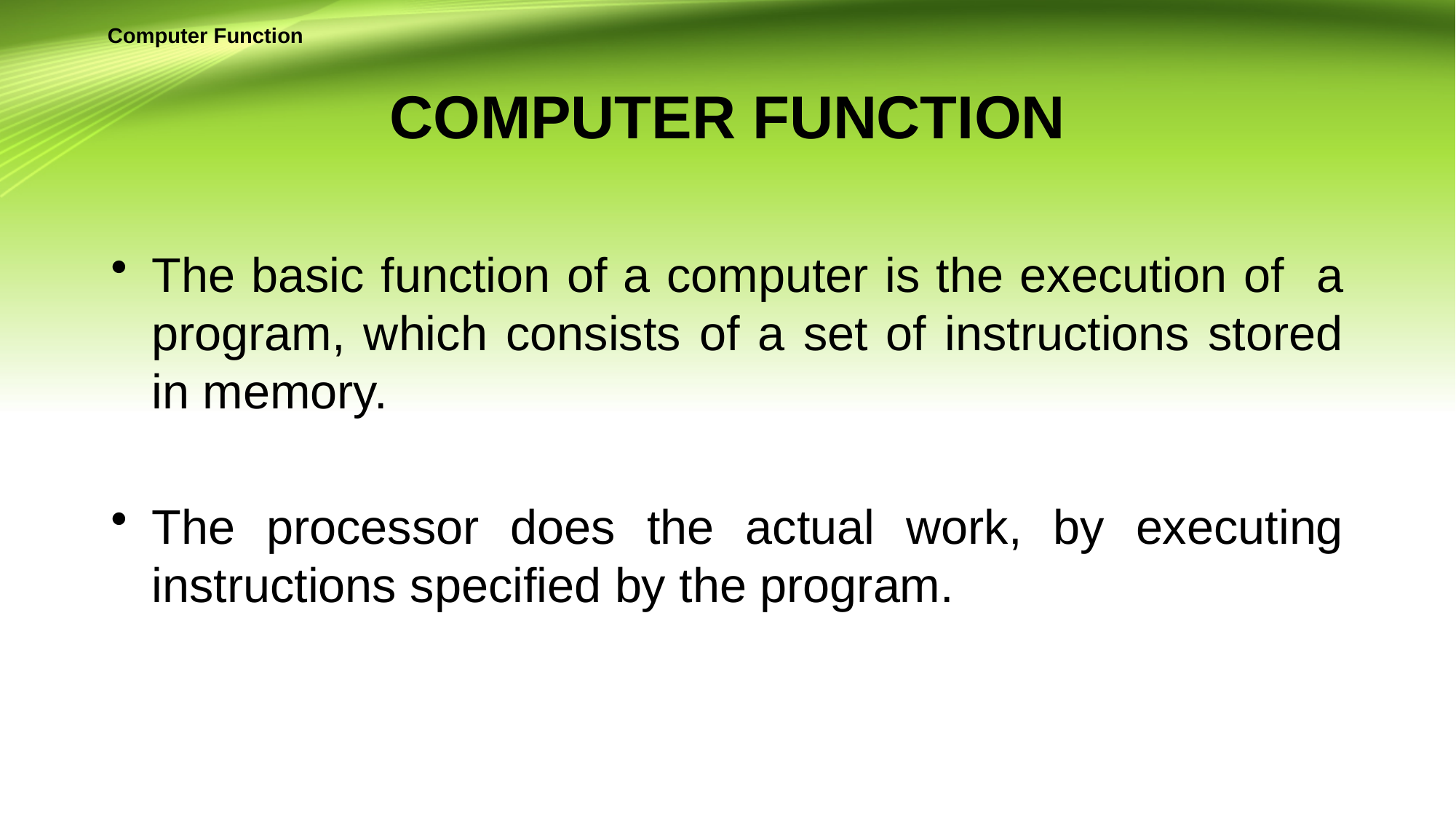

Computer Function
# COMPUTER FUNCTION
The basic function of a computer is the execution of  a program, which consists of a set of instructions stored in memory.

The processor does the actual work, by executing instructions specified by the program.